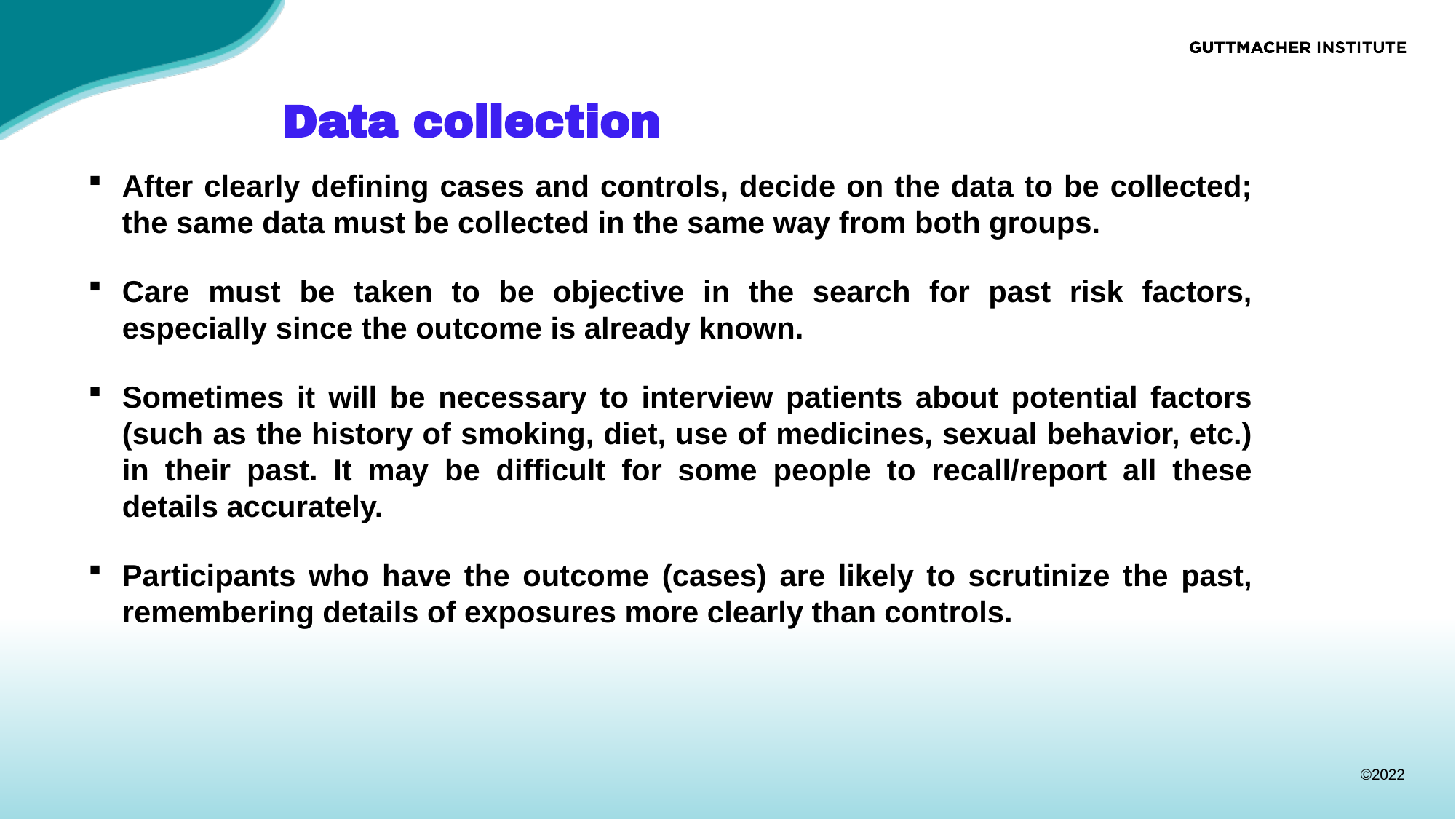

# Data collection
After clearly defining cases and controls, decide on the data to be collected; the same data must be collected in the same way from both groups.

Care must be taken to be objective in the search for past risk factors, especially since the outcome is already known.

Sometimes it will be necessary to interview patients about potential factors (such as the history of smoking, diet, use of medicines, sexual behavior, etc.) in their past. It may be difficult for some people to recall/report all these details accurately.

Participants who have the outcome (cases) are likely to scrutinize the past, remembering details of exposures more clearly than controls.